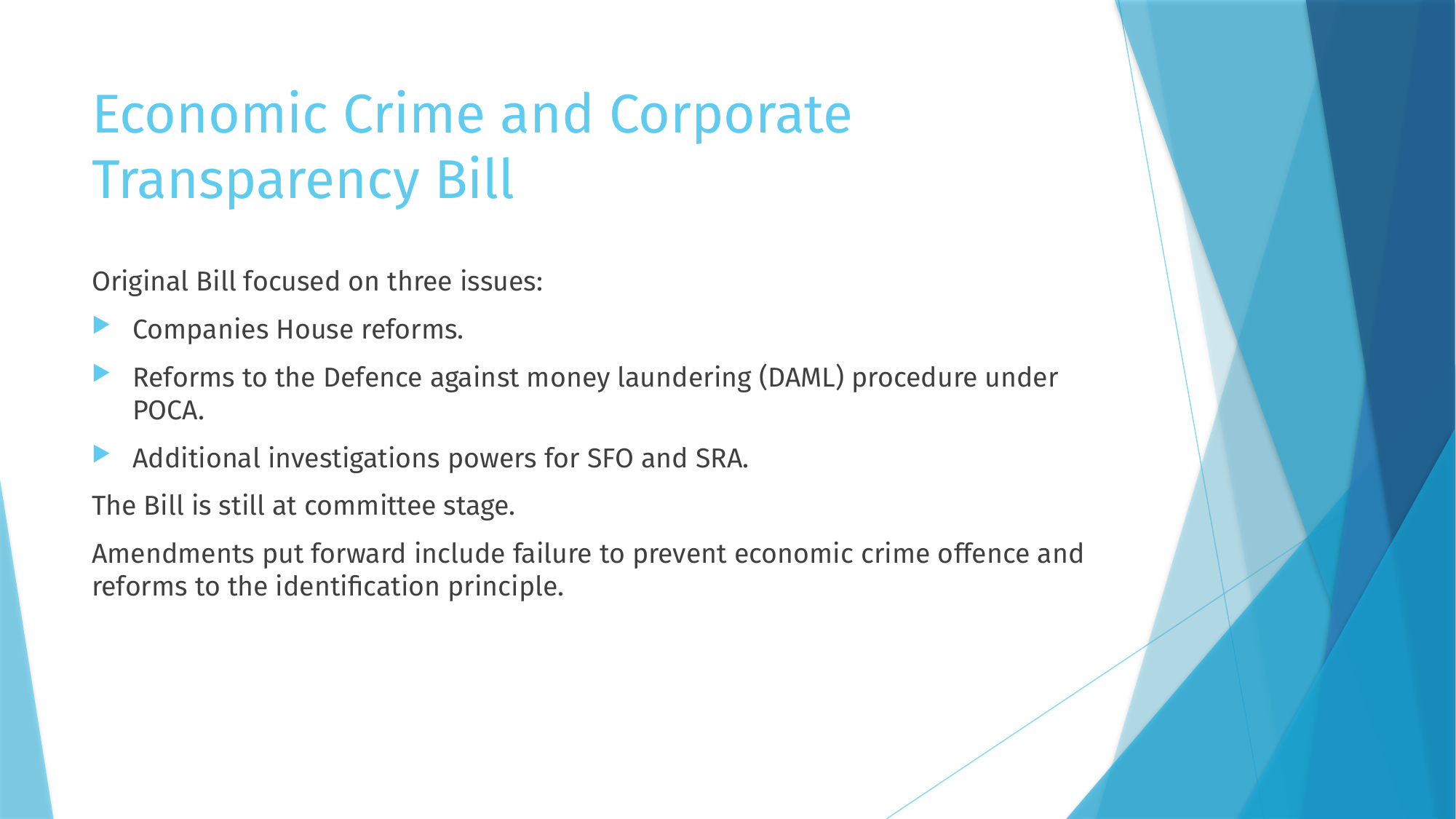

# Economic Crime and Corporate Transparency Bill
Original Bill focused on three issues:
Companies House reforms.
Reforms to the Defence against money laundering (DAML) procedure under POCA.
Additional investigations powers for SFO and SRA.
The Bill is still at committee stage.
Amendments put forward include failure to prevent economic crime offence and reforms to the identification principle.